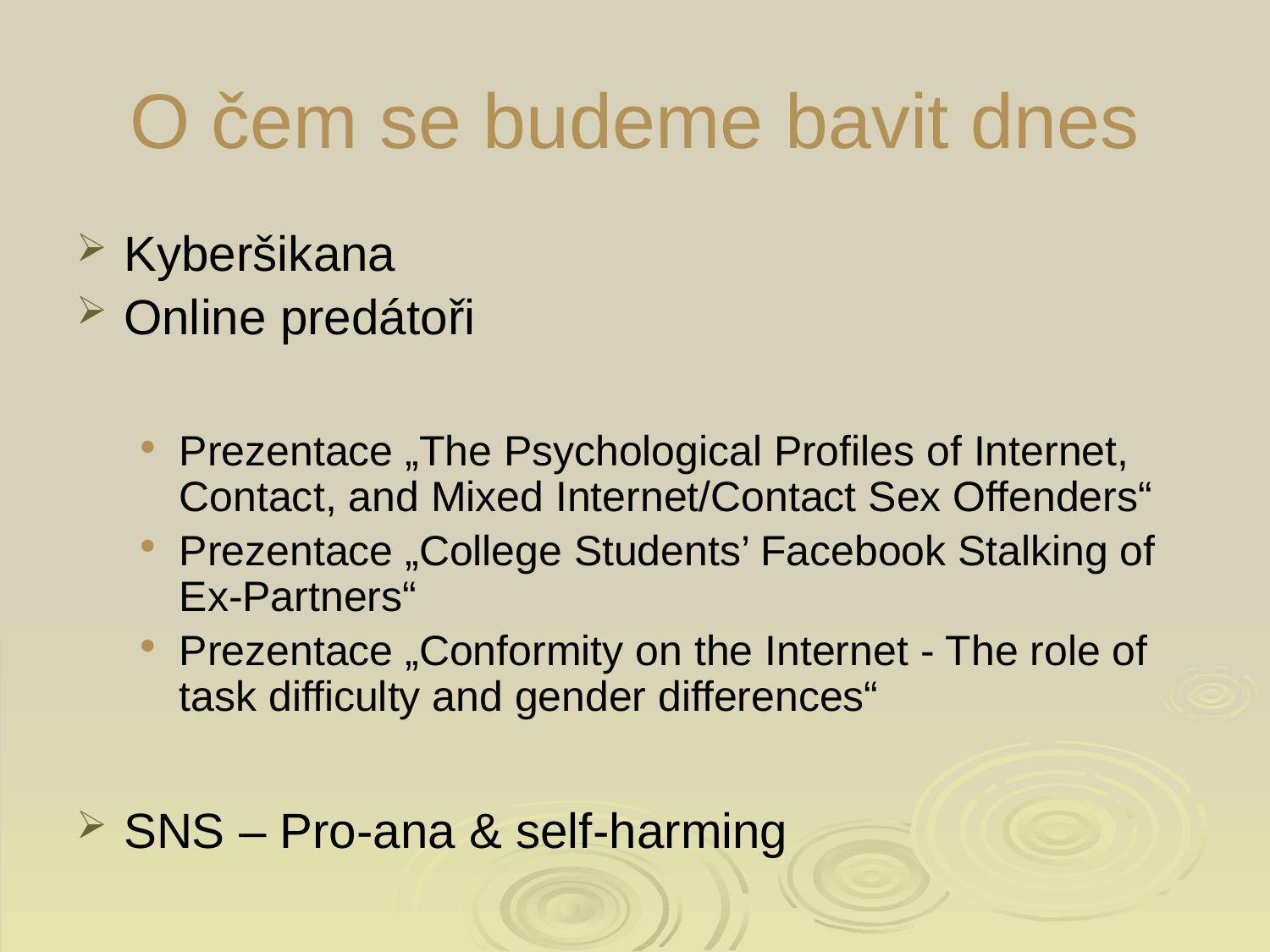

# O čem se budeme bavit dnes
Kyberšikana
Online predátoři

Prezentace „The Psychological Profiles of Internet, Contact, and Mixed Internet/Contact Sex Offenders“
Prezentace „College Students’ Facebook Stalking of Ex-Partners“
Prezentace „Conformity on the Internet - The role of task difficulty and gender differences“

SNS – Pro-ana & self-harming